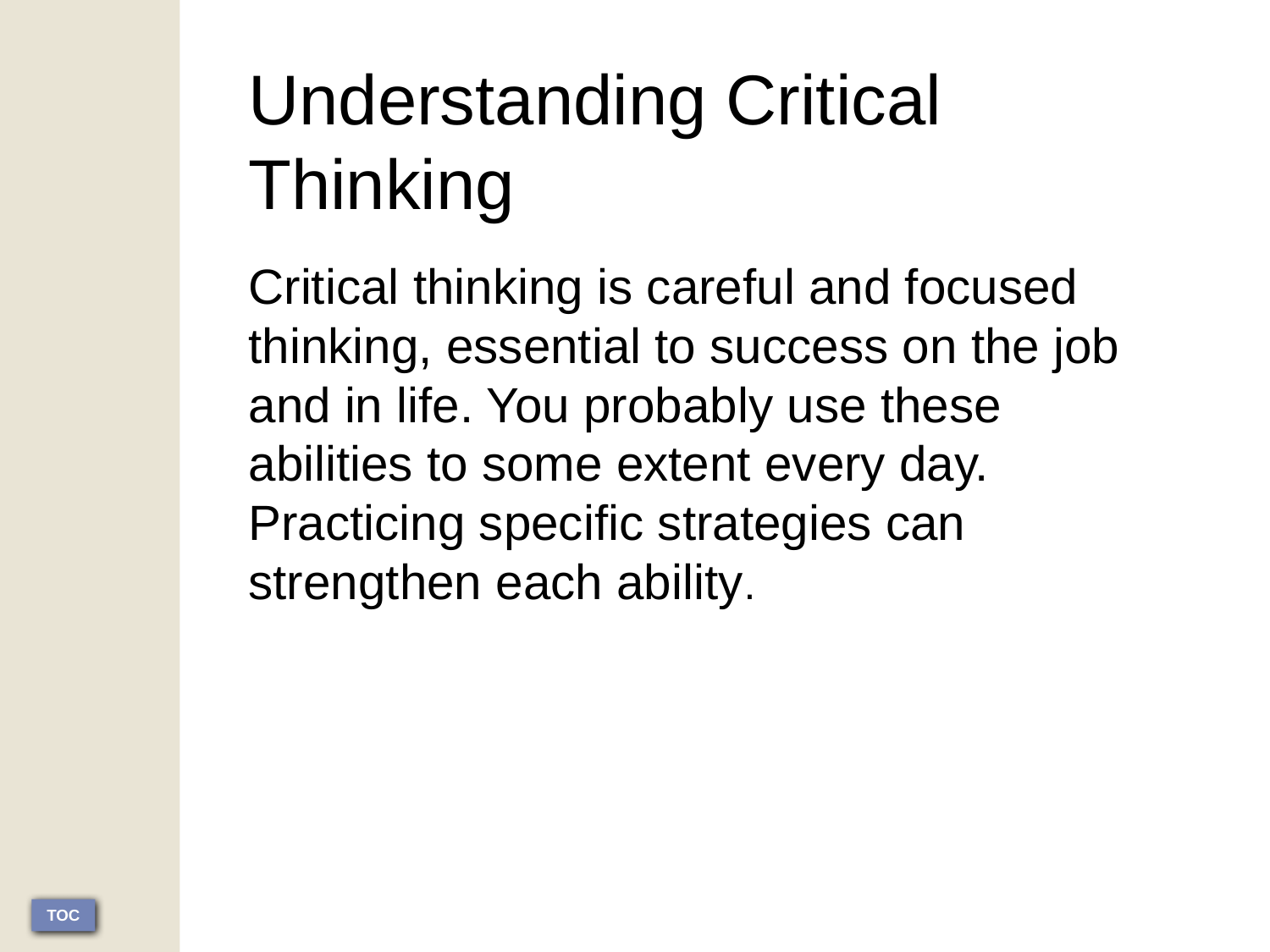

Understanding Critical Thinking
Critical thinking is careful and focused thinking, essential to success on the job and in life. You probably use these abilities to some extent every day. Practicing specific strategies can strengthen each ability.